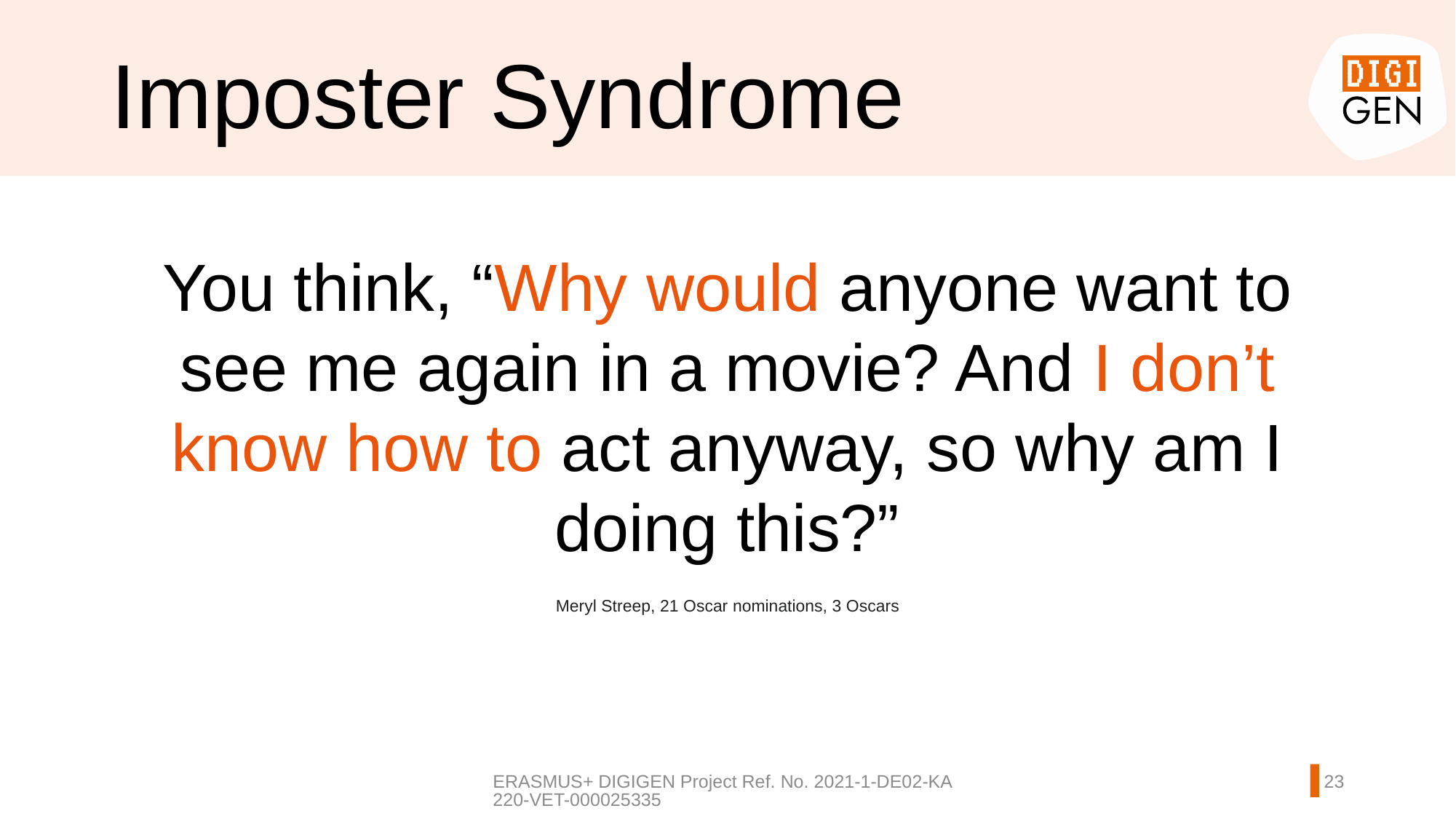

# Imposter Syndrome
You think, “Why would anyone want to see me again in a movie? And I don’t know how to act anyway, so why am I doing this?”
Meryl Streep, 21 Oscar nominations, 3 Oscars
23
ERASMUS+ DIGIGEN
Project Ref. No. 2021-1-DE02-KA220-VET-000025335